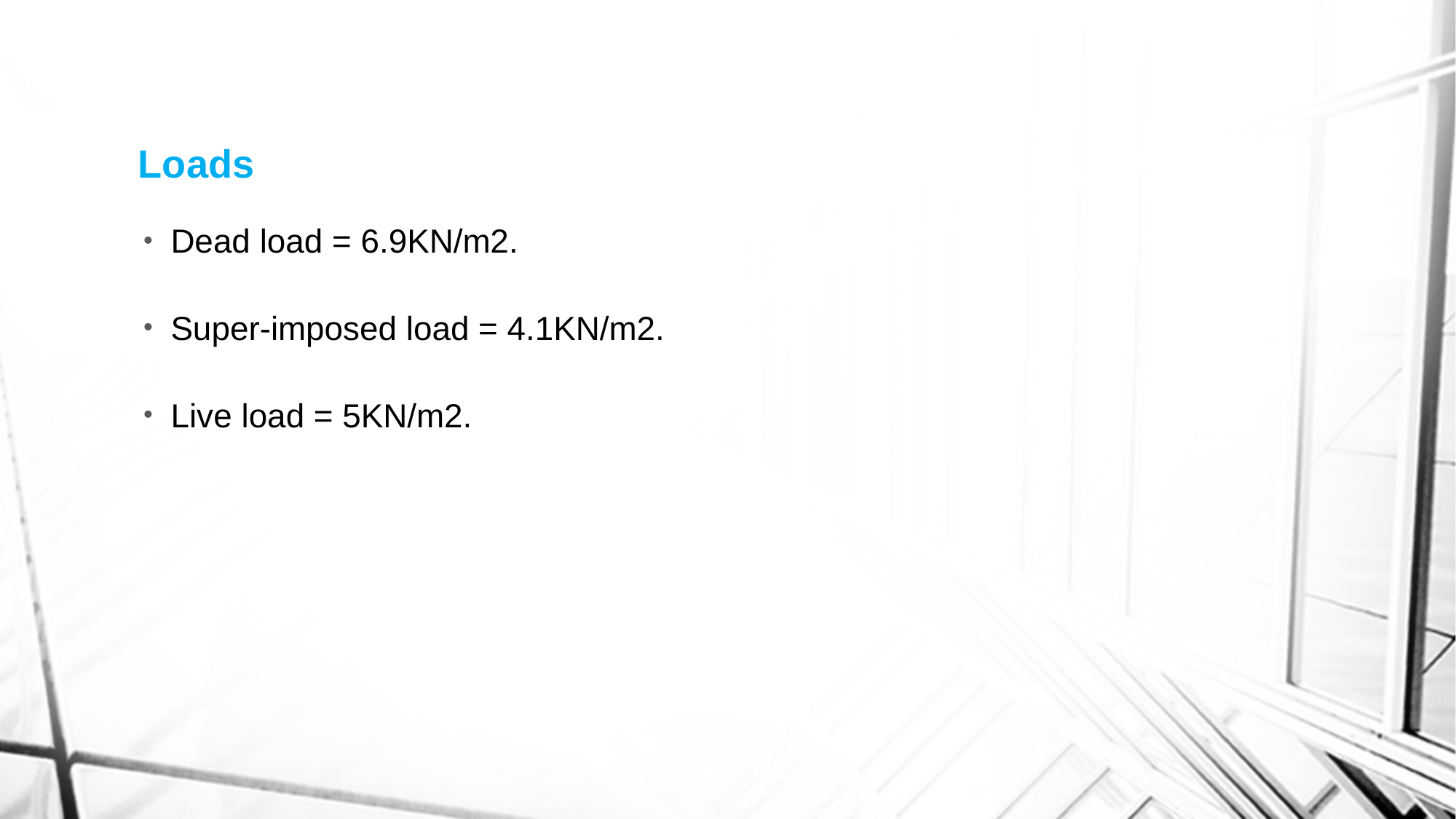

# Loads
Dead load = 6.9KN/m2.
Super-imposed load = 4.1KN/m2.
Live load = 5KN/m2.